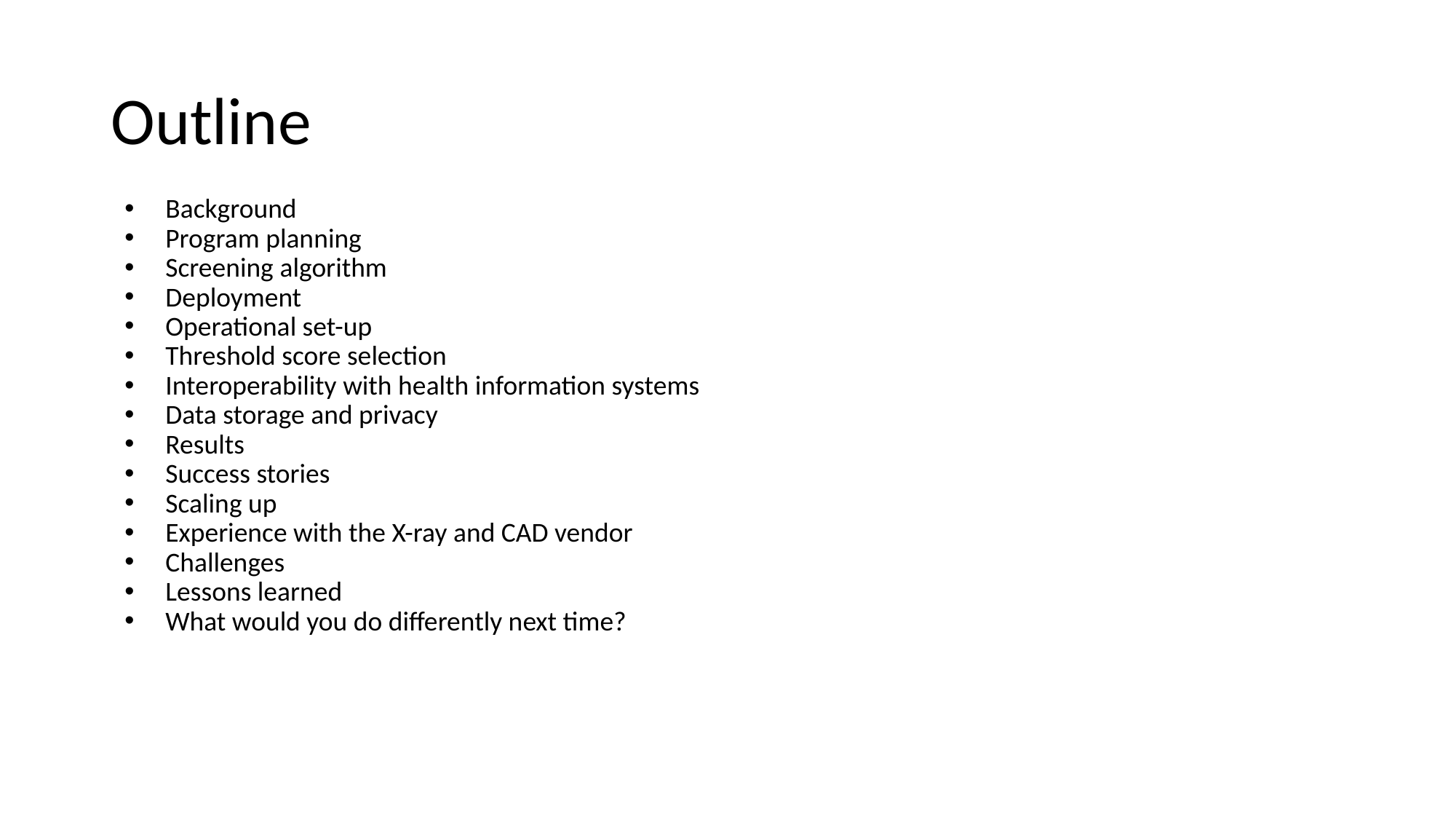

# Outline
Background
Program planning
Screening algorithm
Deployment
Operational set-up
Threshold score selection
Interoperability with health information systems
Data storage and privacy
Results
Success stories
Scaling up
Experience with the X-ray and CAD vendor
Challenges
Lessons learned
What would you do differently next time?